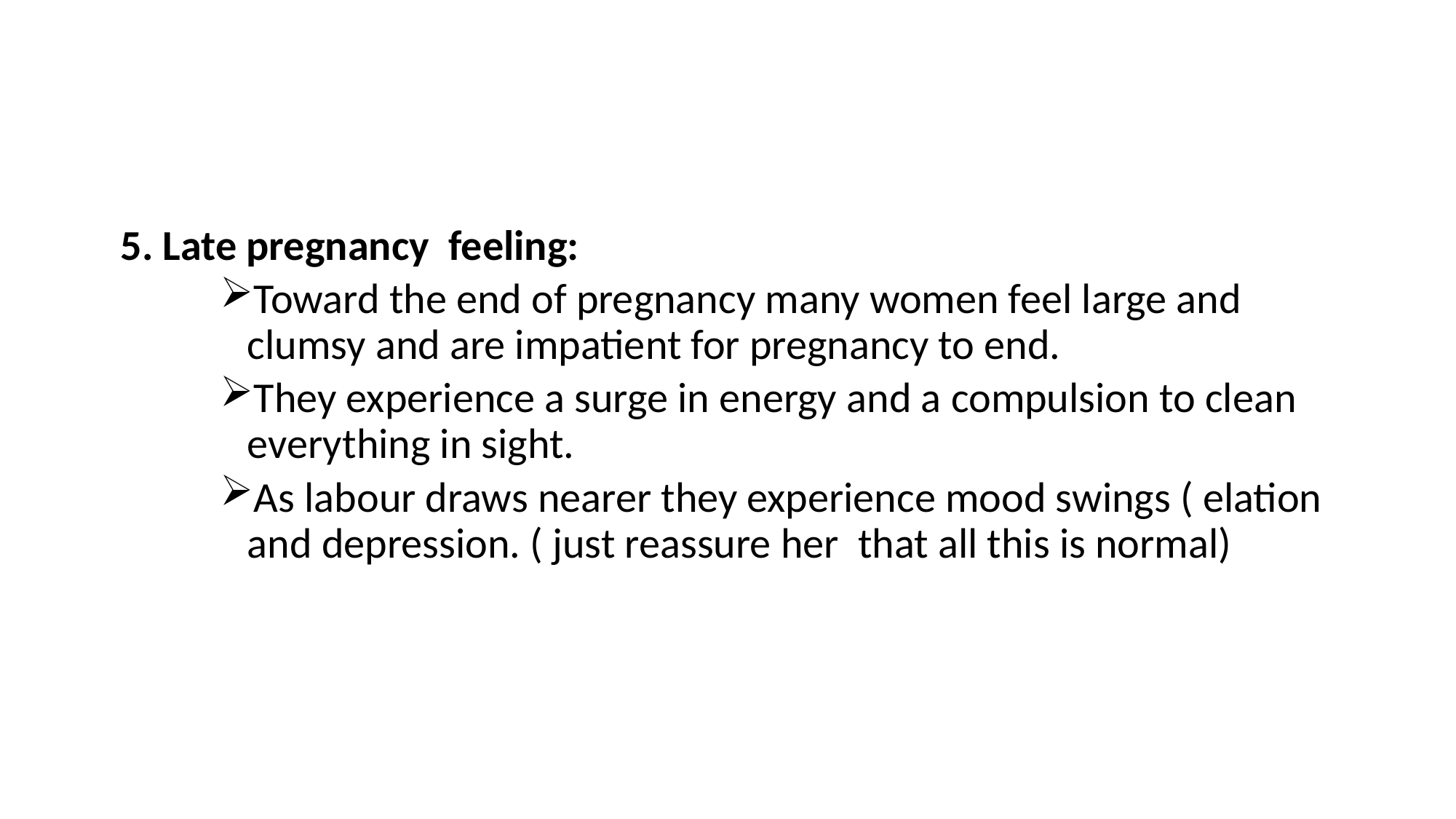

5. Late pregnancy  feeling:
Toward the end of pregnancy many women feel large and clumsy and are impatient for pregnancy to end.
They experience a surge in energy and a compulsion to clean everything in sight.
As labour draws nearer they experience mood swings ( elation and depression. ( just reassure her  that all this is normal)